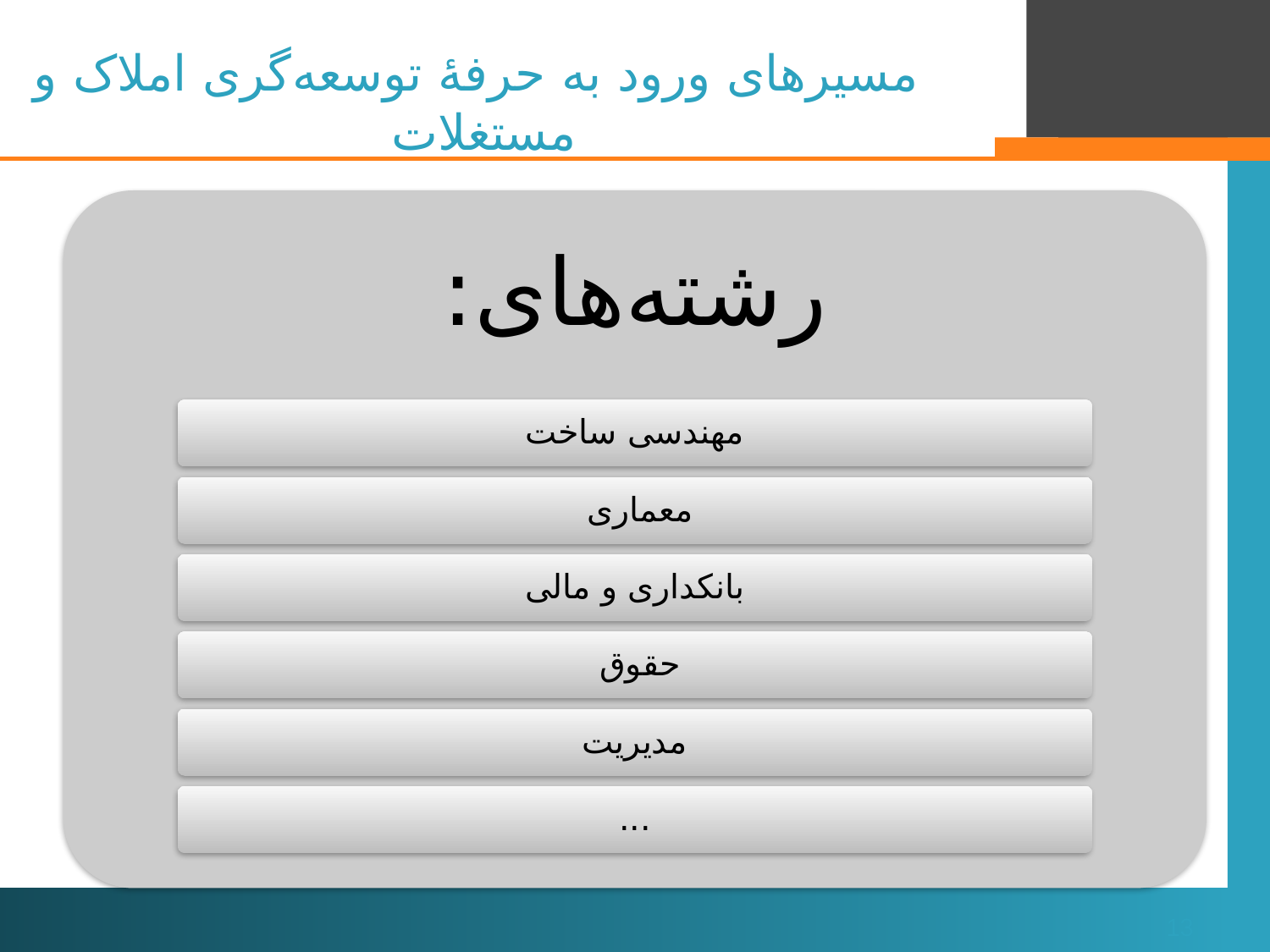

# مسیرهای ورود به حرفۀ توسعه‌گری املاک و مستغلات
رشته‌های:
مهندسی ساخت
معماری
بانکداری و مالی
حقوق
مدیریت
...
13